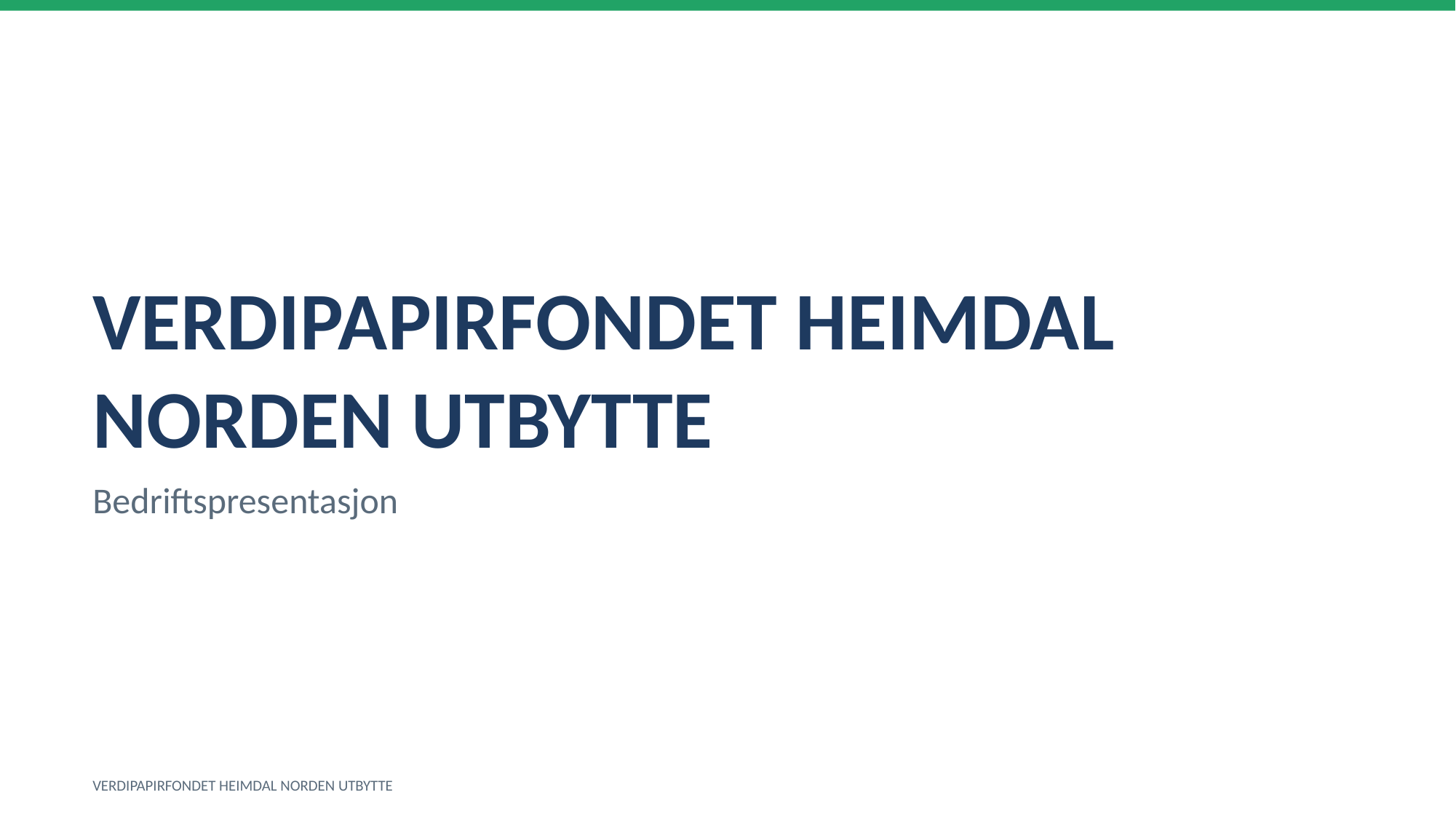

VERDIPAPIRFONDET HEIMDAL NORDEN UTBYTTE
Bedriftspresentasjon
VERDIPAPIRFONDET HEIMDAL NORDEN UTBYTTE